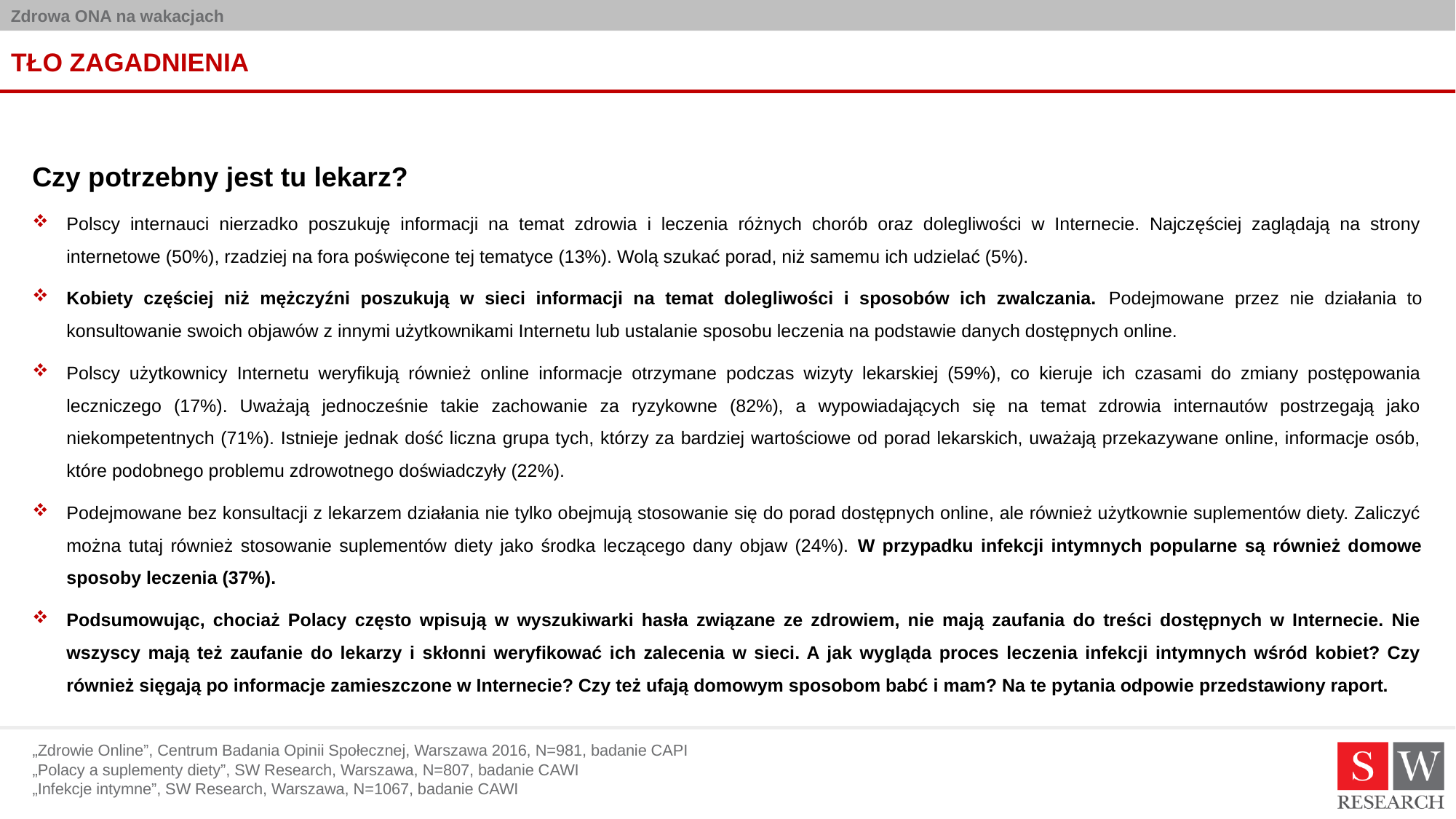

# TŁO ZAGADNIENIA
Czy potrzebny jest tu lekarz?
Polscy internauci nierzadko poszukuję informacji na temat zdrowia i leczenia różnych chorób oraz dolegliwości w Internecie. Najczęściej zaglądają na strony internetowe (50%), rzadziej na fora poświęcone tej tematyce (13%). Wolą szukać porad, niż samemu ich udzielać (5%).
Kobiety częściej niż mężczyźni poszukują w sieci informacji na temat dolegliwości i sposobów ich zwalczania. Podejmowane przez nie działania to konsultowanie swoich objawów z innymi użytkownikami Internetu lub ustalanie sposobu leczenia na podstawie danych dostępnych online.
Polscy użytkownicy Internetu weryfikują również online informacje otrzymane podczas wizyty lekarskiej (59%), co kieruje ich czasami do zmiany postępowania leczniczego (17%). Uważają jednocześnie takie zachowanie za ryzykowne (82%), a wypowiadających się na temat zdrowia internautów postrzegają jako niekompetentnych (71%). Istnieje jednak dość liczna grupa tych, którzy za bardziej wartościowe od porad lekarskich, uważają przekazywane online, informacje osób, które podobnego problemu zdrowotnego doświadczyły (22%).
Podejmowane bez konsultacji z lekarzem działania nie tylko obejmują stosowanie się do porad dostępnych online, ale również użytkownie suplementów diety. Zaliczyć można tutaj również stosowanie suplementów diety jako środka leczącego dany objaw (24%). W przypadku infekcji intymnych popularne są również domowe sposoby leczenia (37%).
Podsumowując, chociaż Polacy często wpisują w wyszukiwarki hasła związane ze zdrowiem, nie mają zaufania do treści dostępnych w Internecie. Nie wszyscy mają też zaufanie do lekarzy i skłonni weryfikować ich zalecenia w sieci. A jak wygląda proces leczenia infekcji intymnych wśród kobiet? Czy również sięgają po informacje zamieszczone w Internecie? Czy też ufają domowym sposobom babć i mam? Na te pytania odpowie przedstawiony raport.

„Zdrowie Online”, Centrum Badania Opinii Społecznej, Warszawa 2016, N=981, badanie CAPI
„Polacy a suplementy diety”, SW Research, Warszawa, N=807, badanie CAWI
„Infekcje intymne”, SW Research, Warszawa, N=1067, badanie CAWI